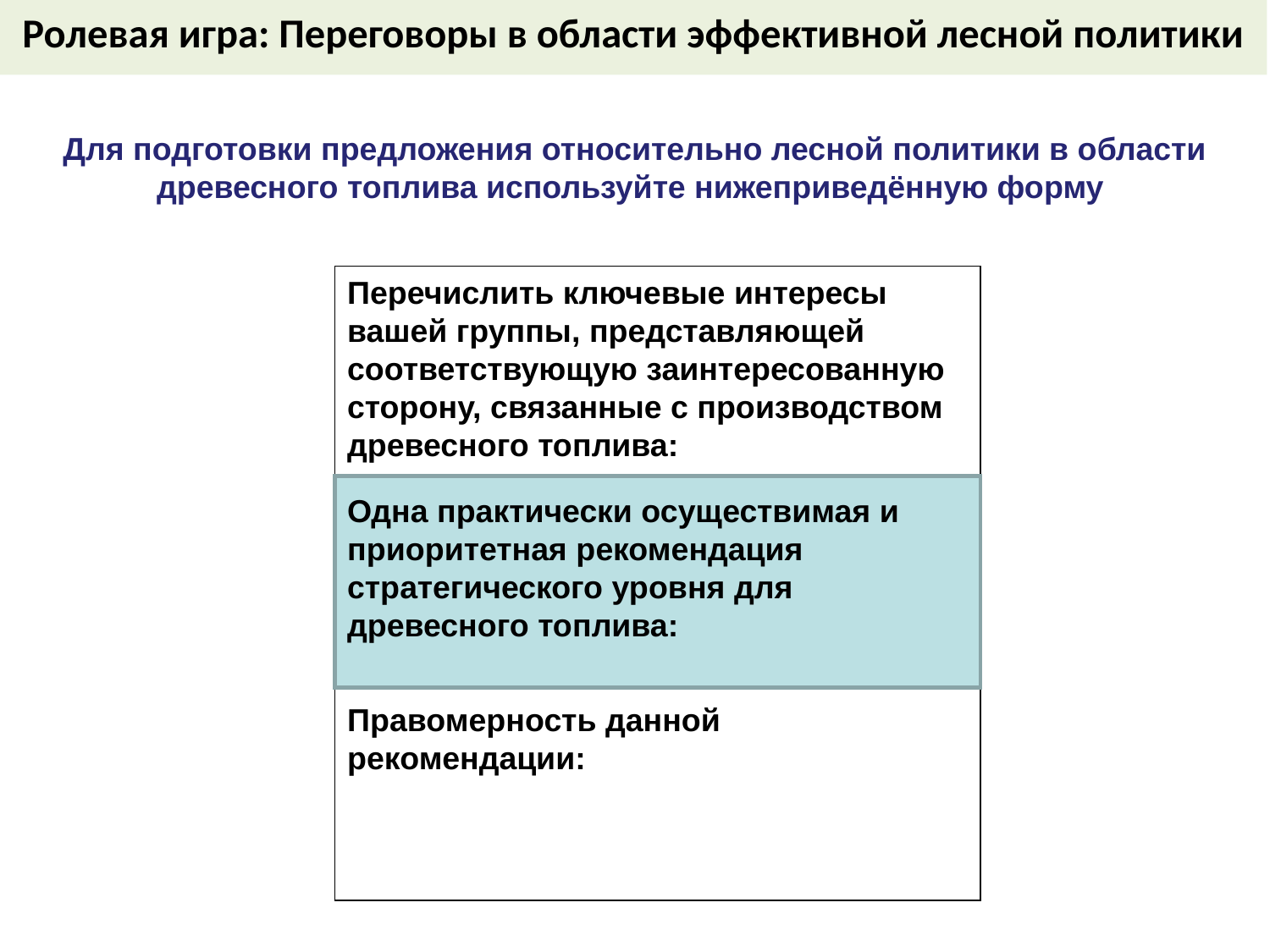

Ролевая игра: Переговоры в области эффективной лесной политики
Для подготовки предложения относительно лесной политики в области древесного топлива используйте нижеприведённую форму
Перечислить ключевые интересы вашей группы, представляющей соответствующую заинтересованную сторону, связанные с производством древесного топлива:

Правомерность данной рекомендации:

Одна практически осуществимая и приоритетная рекомендация стратегического уровня для древесного топлива: